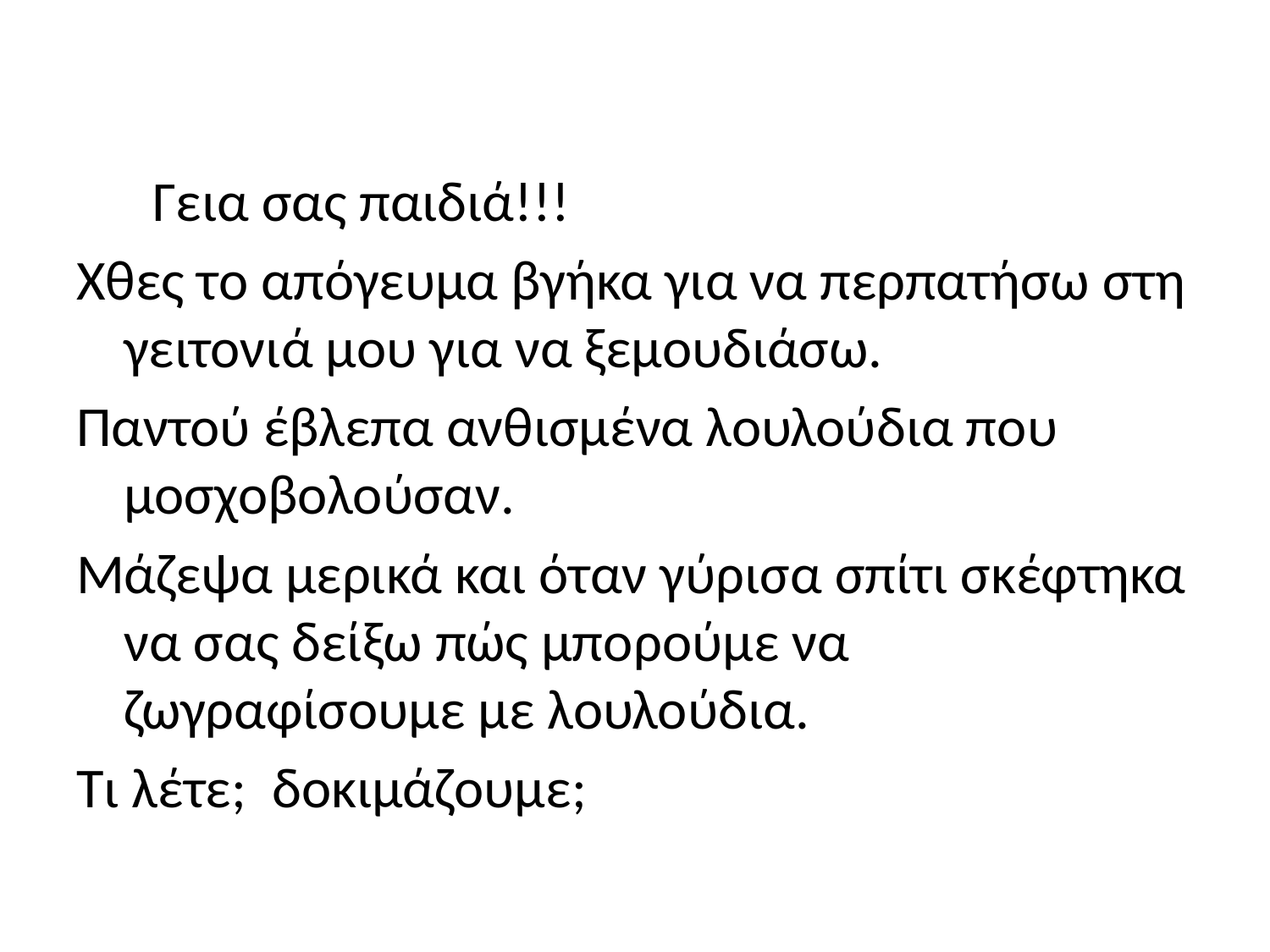

Γεια σας παιδιά!!!
Χθες το απόγευμα βγήκα για να περπατήσω στη γειτονιά μου για να ξεμουδιάσω.
Παντού έβλεπα ανθισμένα λουλούδια που μοσχοβολούσαν.
Μάζεψα μερικά και όταν γύρισα σπίτι σκέφτηκα να σας δείξω πώς μπορούμε να ζωγραφίσουμε με λουλούδια.
Τι λέτε;  δοκιμάζουμε;